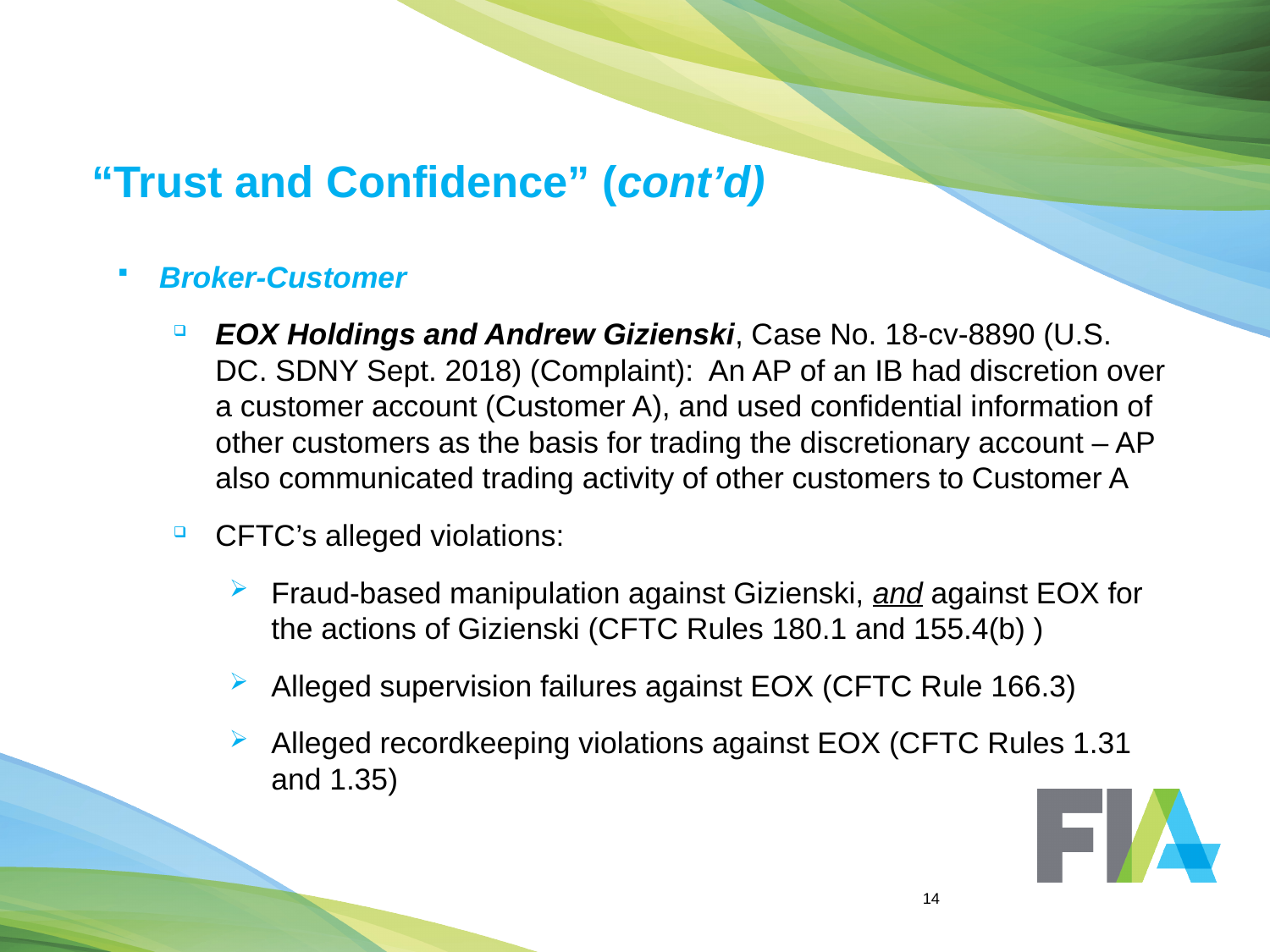

# “Trust and Confidence” (cont’d)
Broker-Customer
EOX Holdings and Andrew Gizienski, Case No. 18-cv-8890 (U.S. DC. SDNY Sept. 2018) (Complaint):  An AP of an IB had discretion over a customer account (Customer A), and used confidential information of other customers as the basis for trading the discretionary account – AP also communicated trading activity of other customers to Customer A
CFTC’s alleged violations:
Fraud-based manipulation against Gizienski, and against EOX for the actions of Gizienski (CFTC Rules 180.1 and 155.4(b) )
Alleged supervision failures against EOX (CFTC Rule 166.3)
Alleged recordkeeping violations against EOX (CFTC Rules 1.31 and 1.35)
14